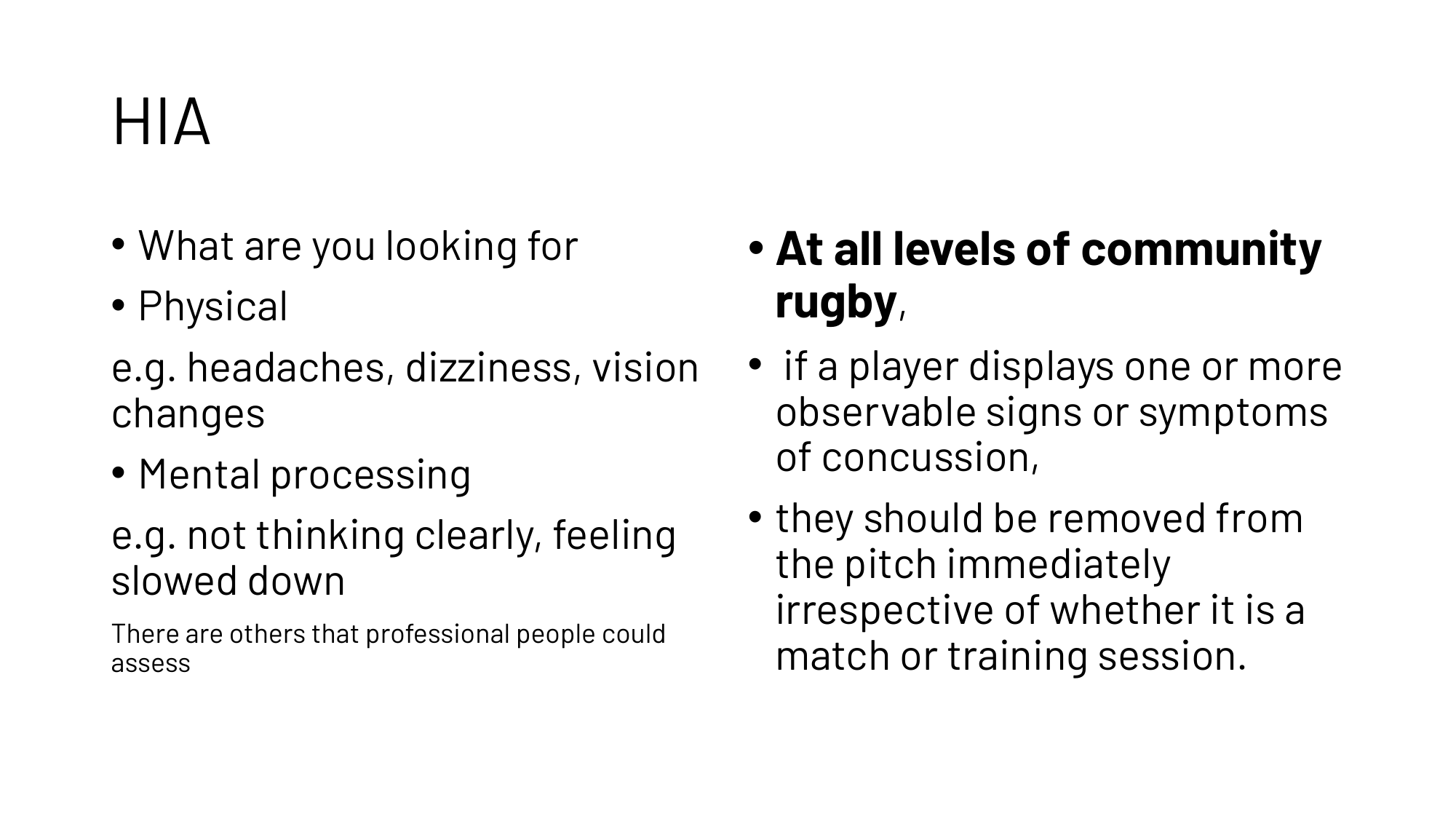

# HIA
What are you looking for
Physical
e.g. headaches, dizziness, vision changes
Mental processing
e.g. not thinking clearly, feeling slowed down
There are others that professional people could assess

At all levels of community rugby,
 if a player displays one or more observable signs or symptoms of concussion,
they should be removed from the pitch immediately irrespective of whether it is a match or training session.